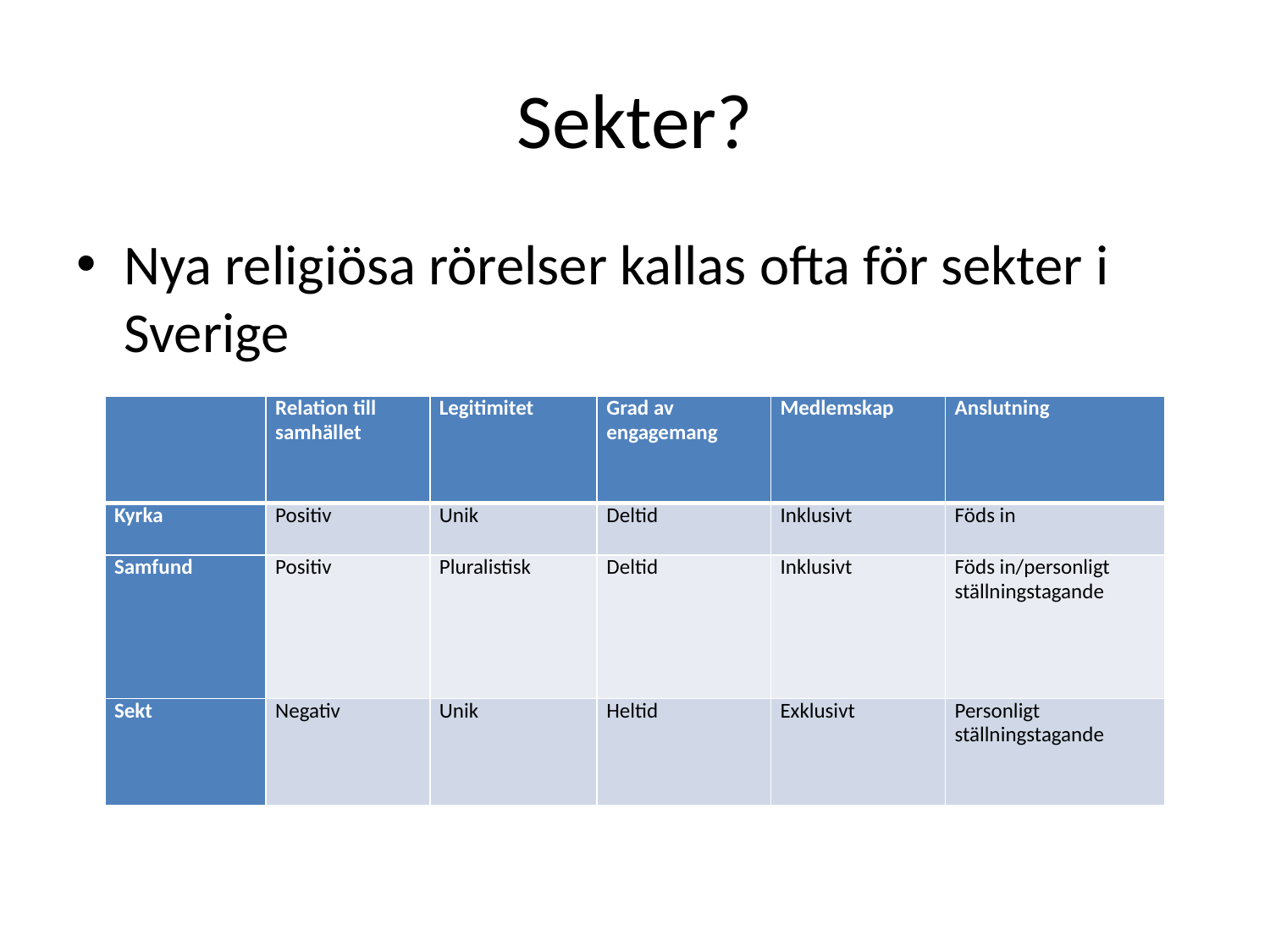

# Sekter?
Nya religiösa rörelser kallas ofta för sekter i Sverige

|  | Relation till samhället | Legitimitet | Grad av engagemang | Medlemskap | Anslutning |
| --- | --- | --- | --- | --- | --- |
| Kyrka | Positiv | Unik | Deltid | Inklusivt | Föds in |
| Samfund | Positiv | Pluralistisk | Deltid | Inklusivt | Föds in/personligt ställningstagande |
| Sekt | Negativ | Unik | Heltid | Exklusivt | Personligt ställningstagande |